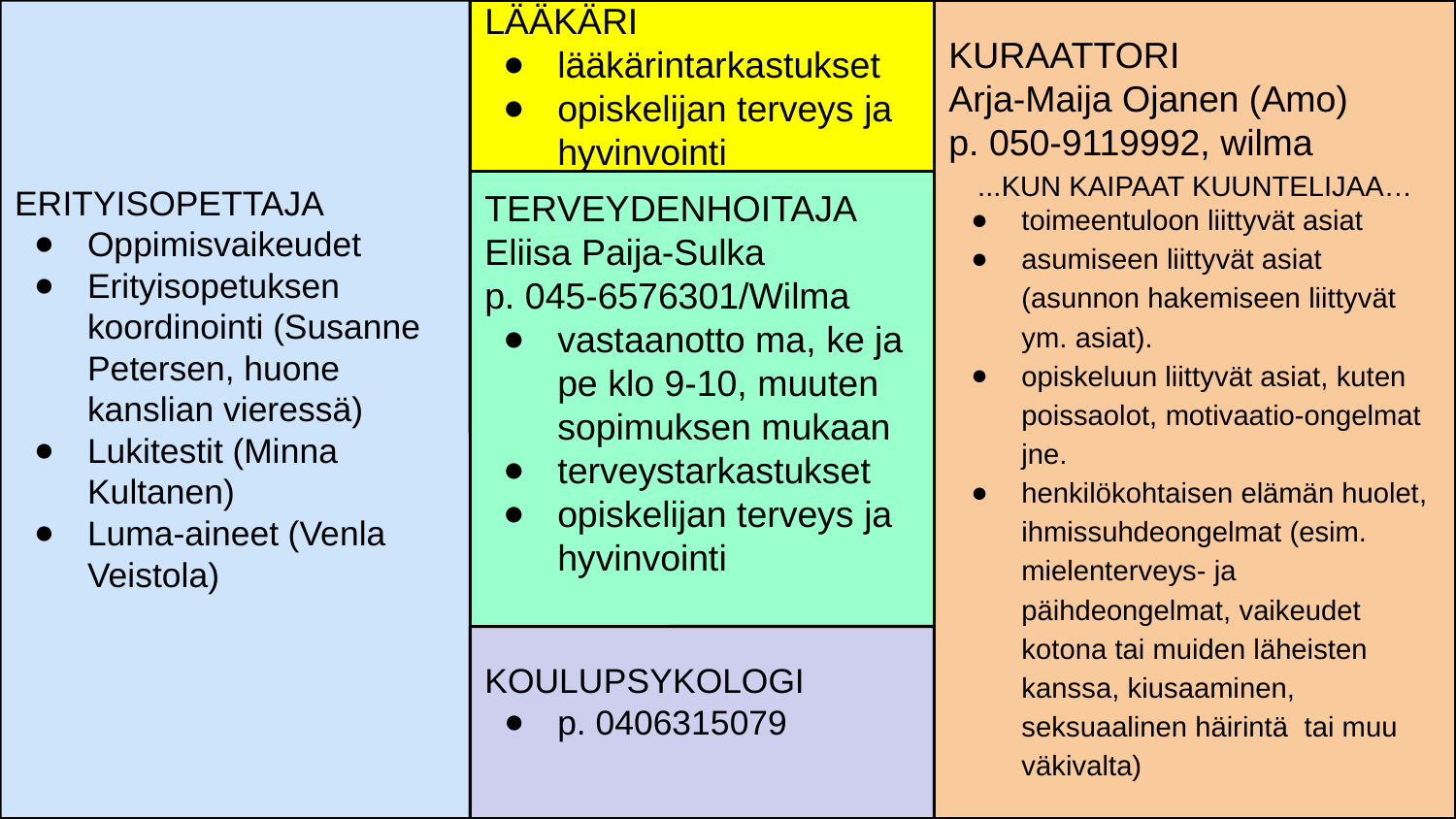

LÄÄKÄRI
lääkärintarkastukset
opiskelijan terveys ja hyvinvointi

KURAATTORI
Arja-Maija Ojanen (Amo)
p. 050-9119992, wilma
...KUN KAIPAAT KUUNTELIJAA…
toimeentuloon liittyvät asiat
asumiseen liittyvät asiat (asunnon hakemiseen liittyvät ym. asiat).
opiskeluun liittyvät asiat, kuten poissaolot, motivaatio-ongelmat jne.
henkilökohtaisen elämän huolet, ihmissuhdeongelmat (esim. mielenterveys- ja päihdeongelmat, vaikeudet kotona tai muiden läheisten kanssa, kiusaaminen, seksuaalinen häirintä  tai muu väkivalta)

ERITYISOPETTAJA
Oppimisvaikeudet
Erityisopetuksen koordinointi (Susanne Petersen, huone kanslian vieressä)
Lukitestit (Minna Kultanen)
Luma-aineet (Venla Veistola)

TERVEYDENHOITAJA
Eliisa Paija-Sulka
p. 045-6576301/Wilma
vastaanotto ma, ke ja pe klo 9-10, muuten sopimuksen mukaan
terveystarkastukset
opiskelijan terveys ja hyvinvointi

KOULUPSYKOLOGI
p. 0406315079